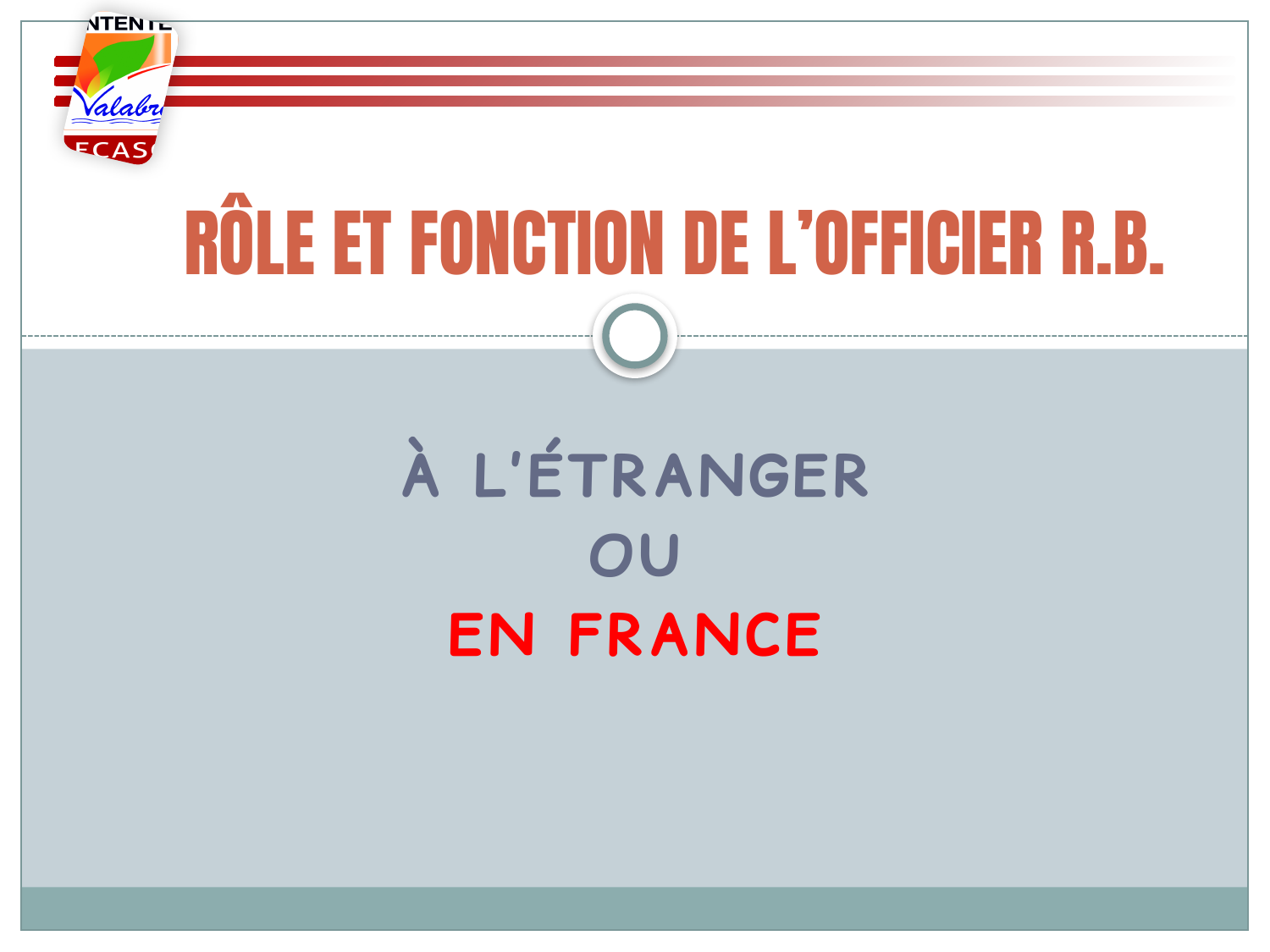

# RÔLE ET FONCTION DE L’OFFICIER R.B.
à l’étranger
Ou
en France